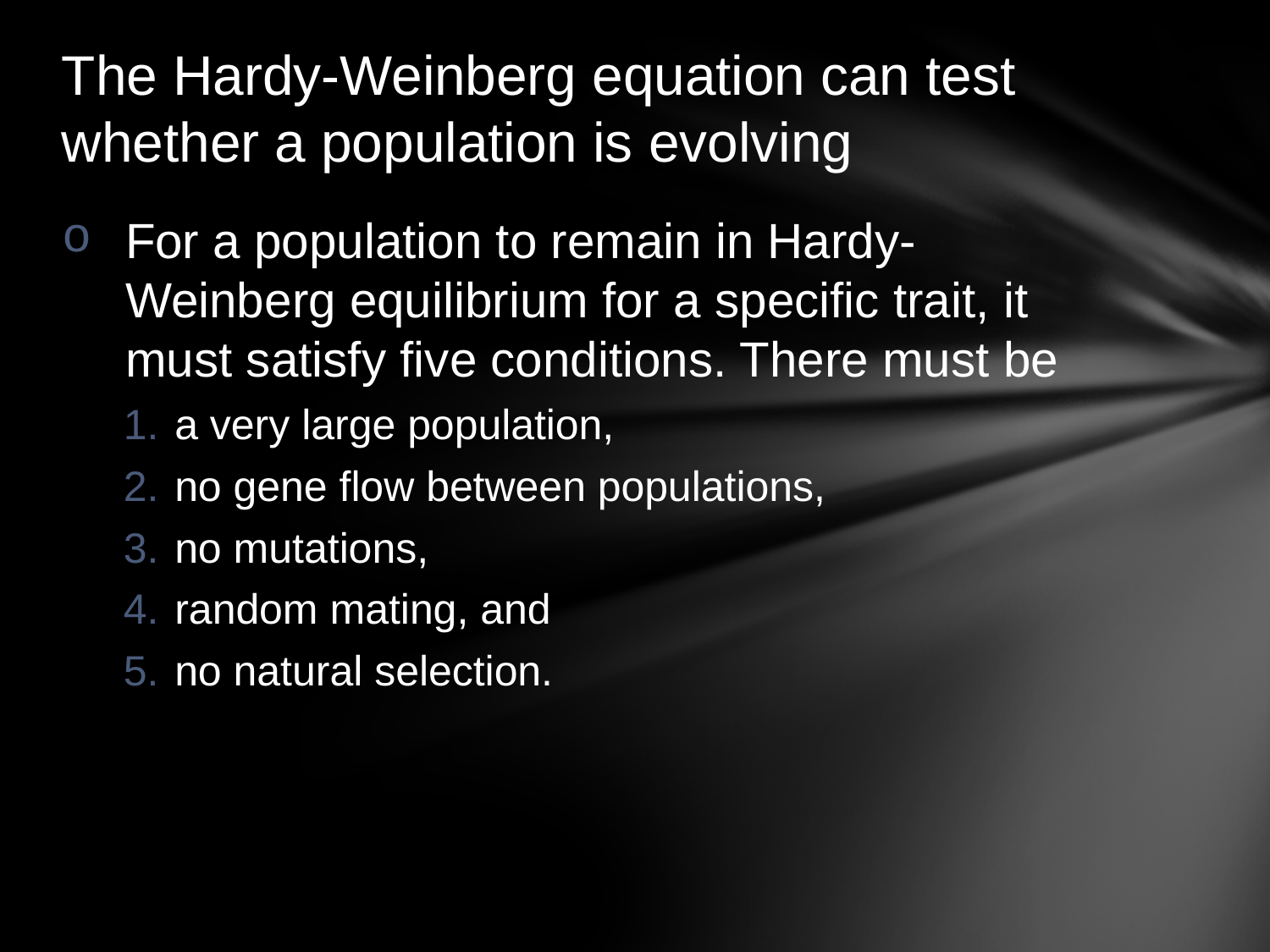

# The Hardy-Weinberg equation can test whether a population is evolving
For a population to remain in Hardy-Weinberg equilibrium for a specific trait, it must satisfy five conditions. There must be
a very large population,
no gene flow between populations,
no mutations,
random mating, and
no natural selection.